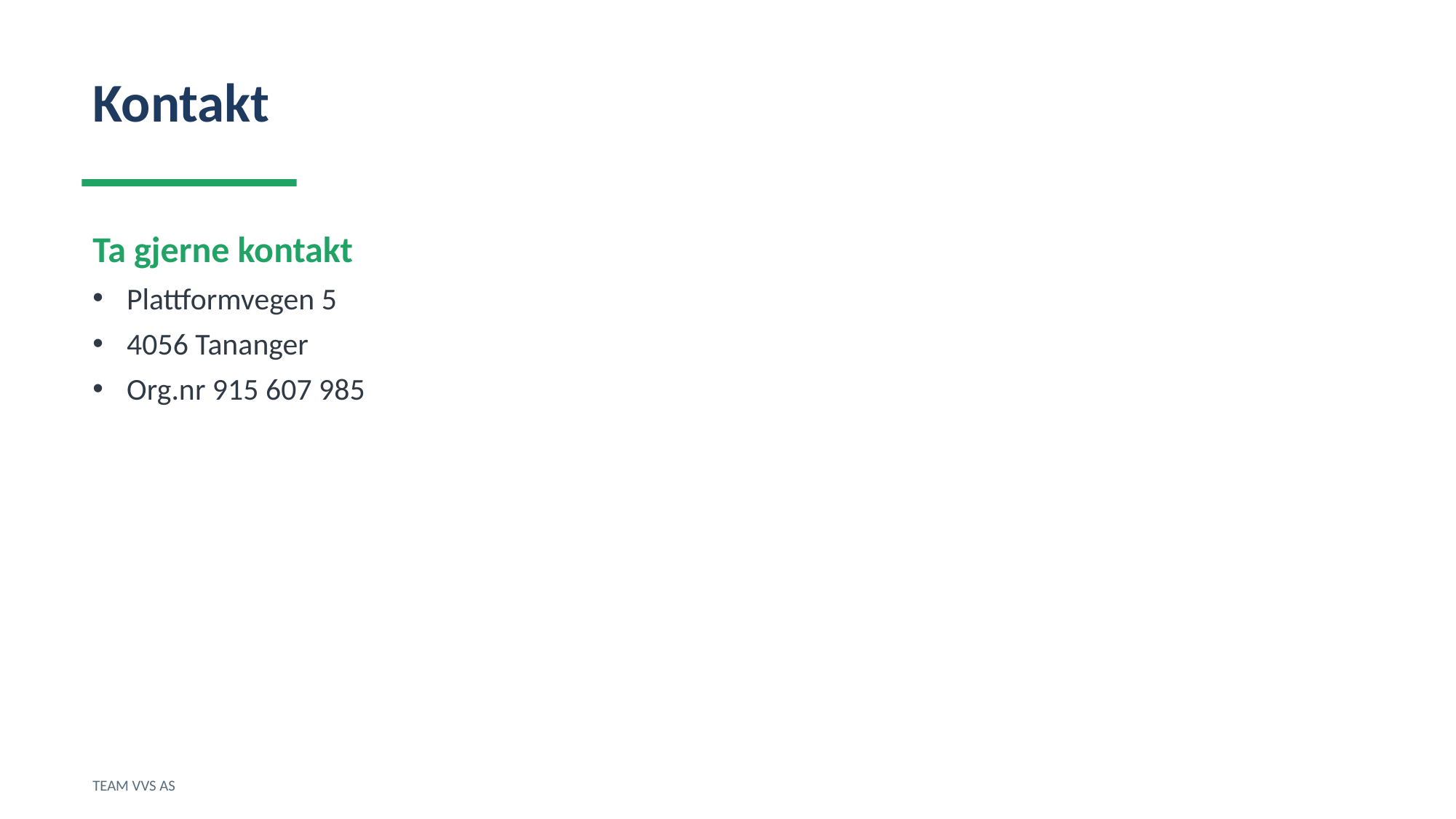

Kontakt

Ta gjerne kontakt
Plattformvegen 5
4056 Tananger
Org.nr 915 607 985
TEAM VVS AS